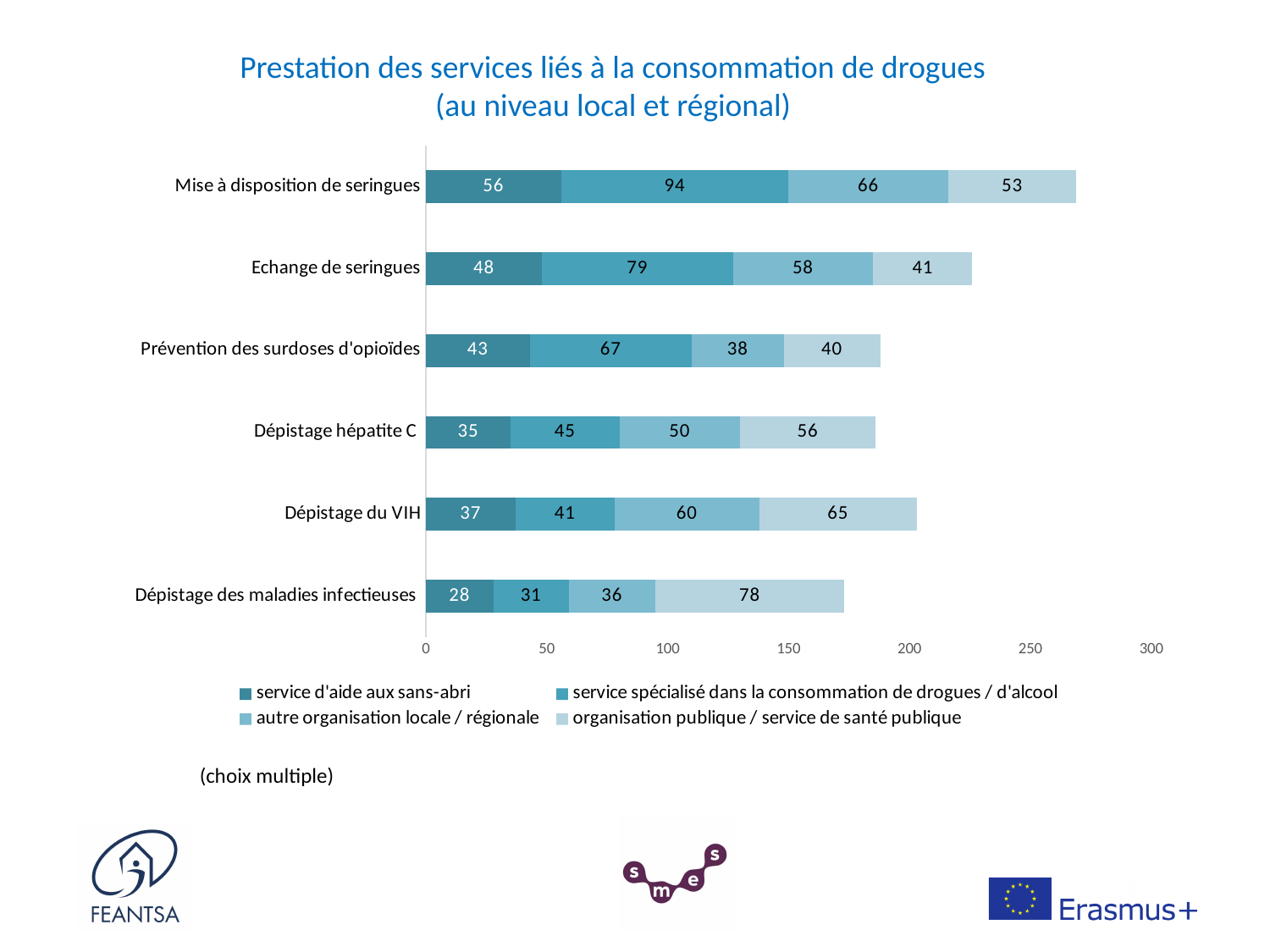

# Prestation des services liés à la consommation de drogues (au niveau local et régional)

### Chart

| Category | service d'aide aux sans-abri  | service spécialisé dans la consommation de drogues / d'alcool | autre organisation locale / régionale  | organisation publique / service de santé publique |
|---|---|---|---|---|
| Dépistage des maladies infectieuses  | 28.0 | 31.0 | 36.0 | 78.0 |
| Dépistage du VIH | 37.0 | 41.0 | 60.0 | 65.0 |
| Dépistage hépatite C  | 35.0 | 45.0 | 50.0 | 56.0 |
| Prévention des surdoses d'opioïdes | 43.0 | 67.0 | 38.0 | 40.0 |
| Echange de seringues | 48.0 | 79.0 | 58.0 | 41.0 |
| Mise à disposition de seringues | 56.0 | 94.0 | 66.0 | 53.0 |

	(choix multiple)